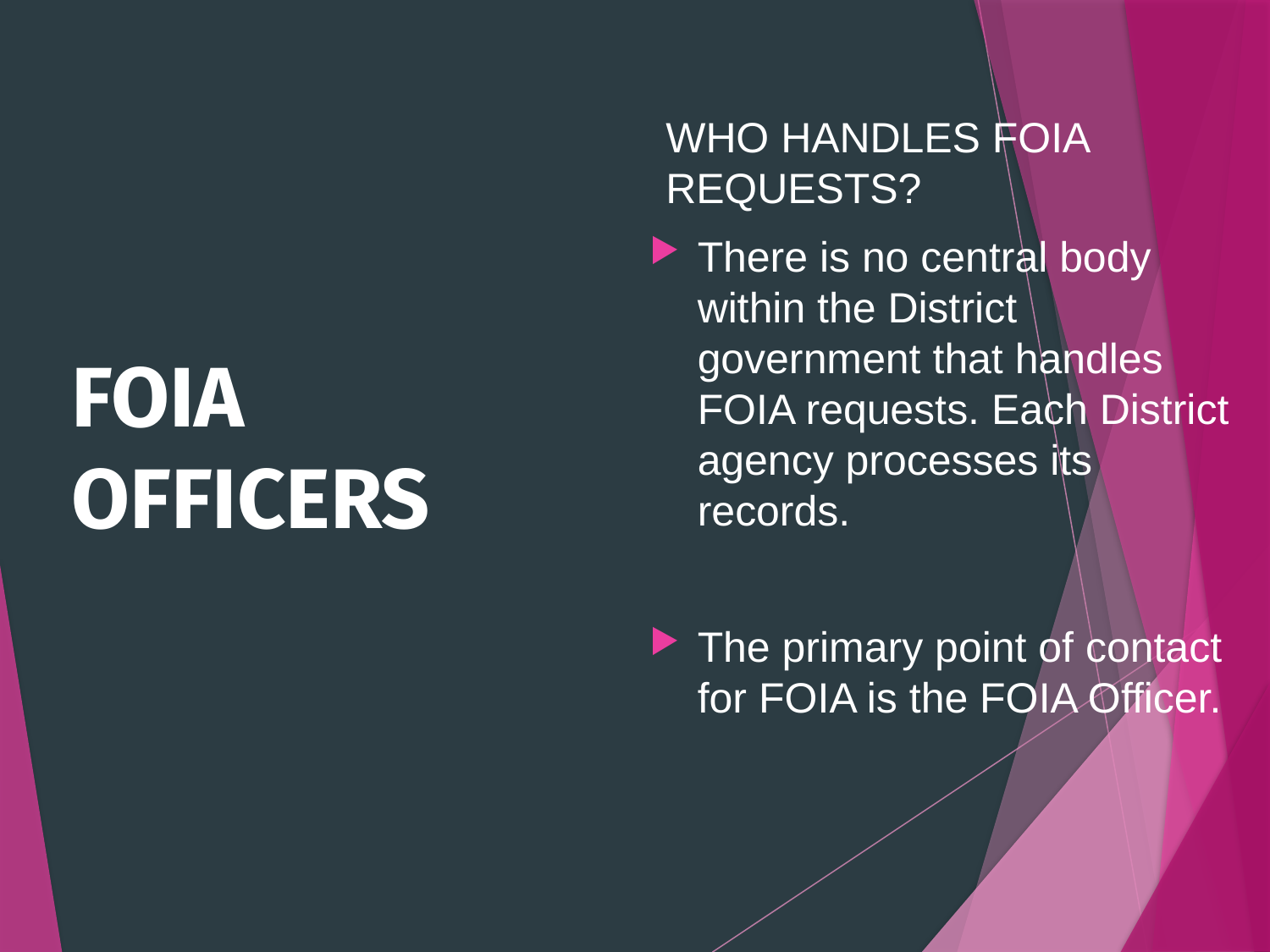

# FOIA OFFICERS
WHO HANDLES FOIA REQUESTS?
There is no central body within the District government that handles FOIA requests. Each District agency processes its records.

The primary point of contact for FOIA is the FOIA Officer.